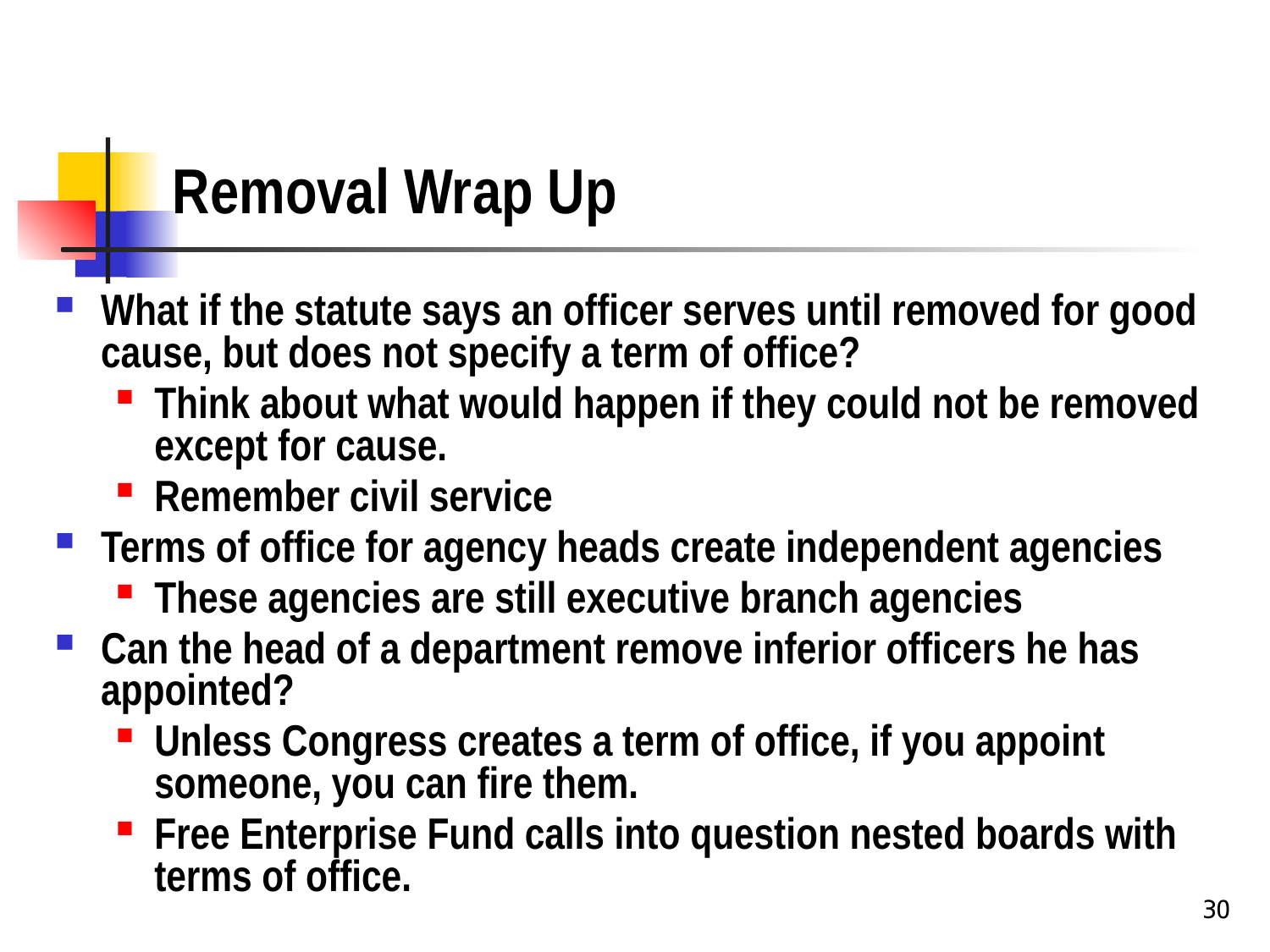

# Removal Wrap Up
What if the statute says an officer serves until removed for good cause, but does not specify a term of office?
Think about what would happen if they could not be removed except for cause.
Remember civil service
Terms of office for agency heads create independent agencies
These agencies are still executive branch agencies
Can the head of a department remove inferior officers he has appointed?
Unless Congress creates a term of office, if you appoint someone, you can fire them.
Free Enterprise Fund calls into question nested boards with terms of office.
30